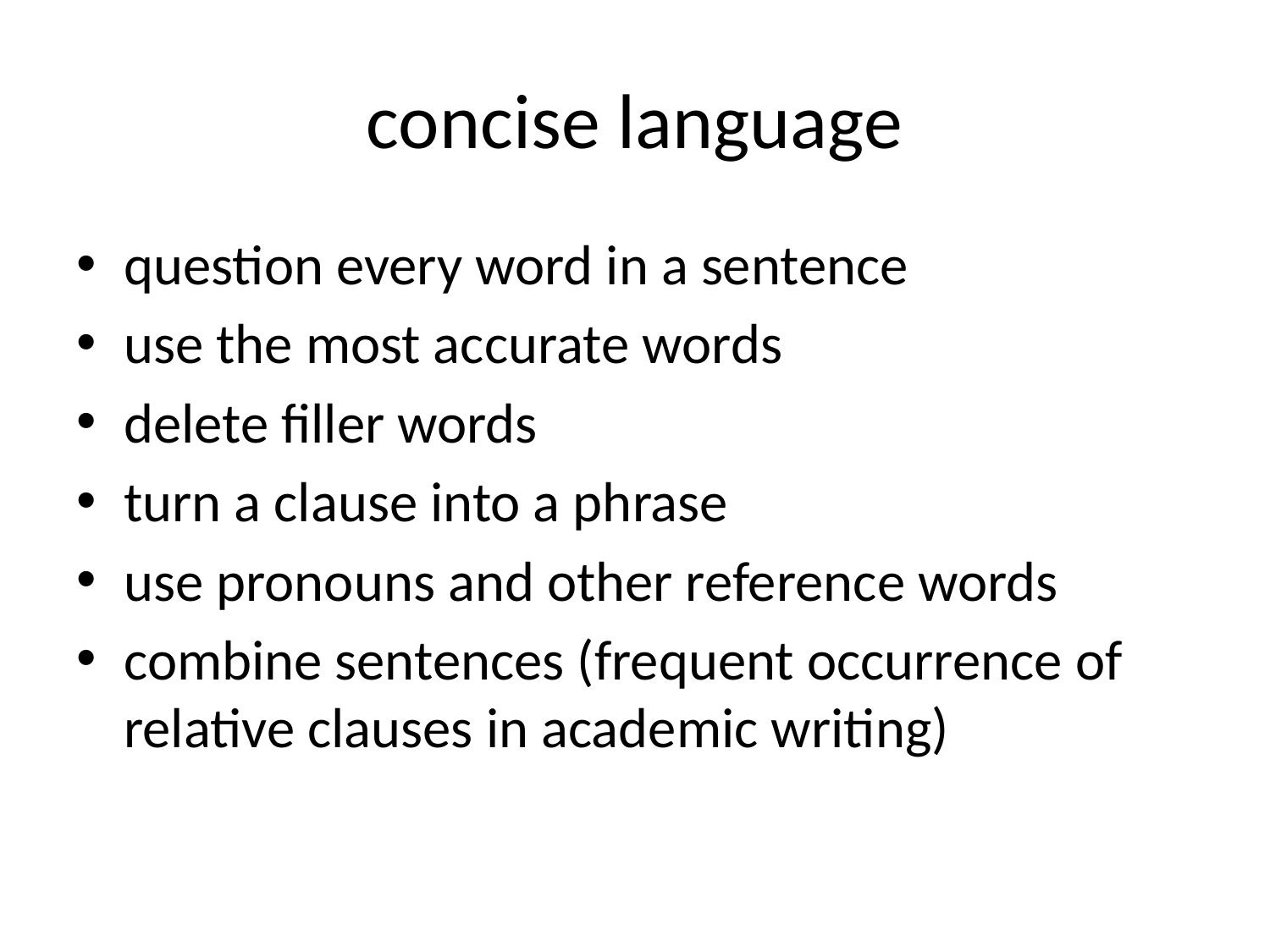

# concise language
question every word in a sentence
use the most accurate words
delete filler words
turn a clause into a phrase
use pronouns and other reference words
combine sentences (frequent occurrence of relative clauses in academic writing)